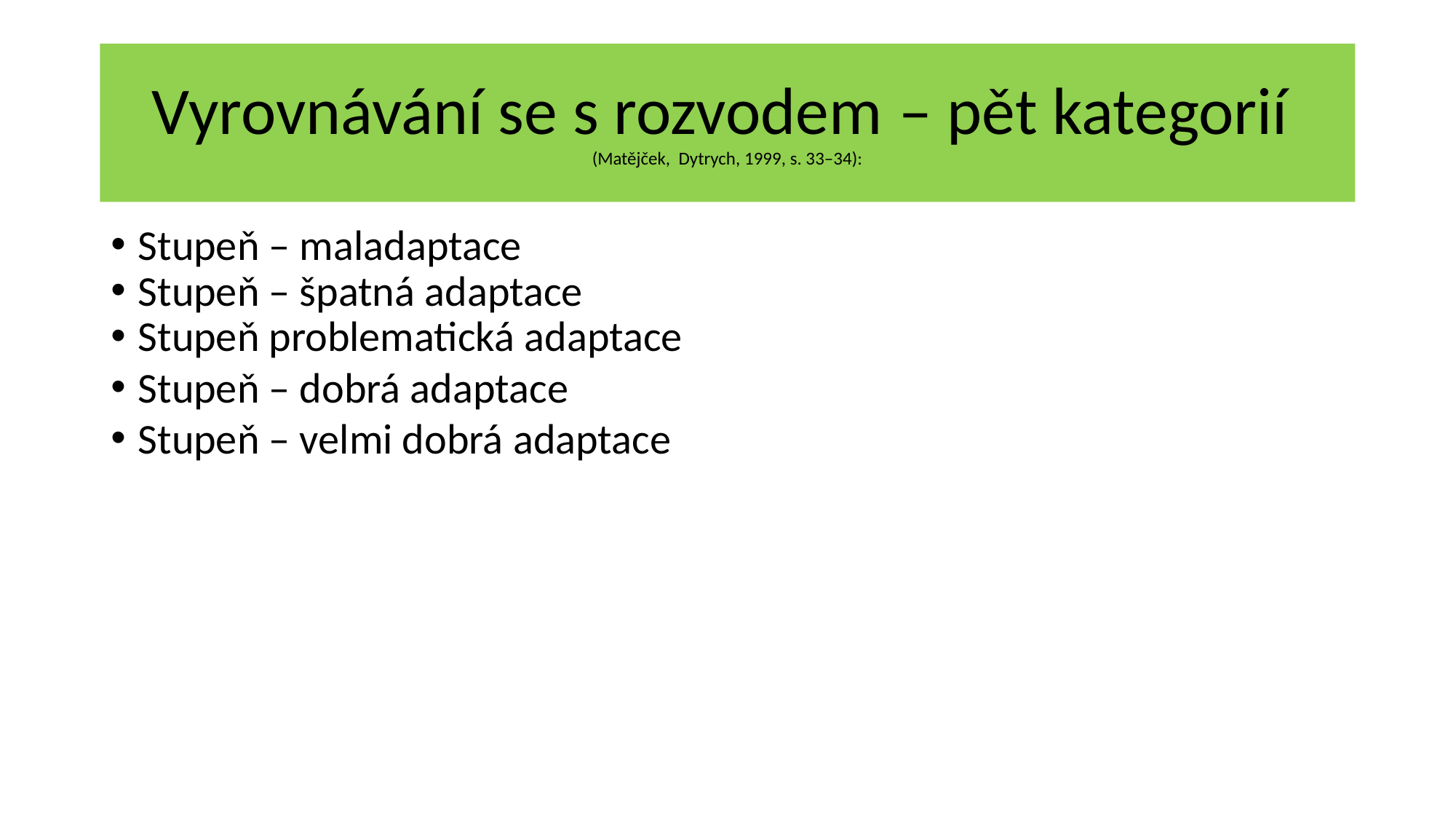

# Vyrovnávání se s rozvodem – pět kategorií (Matějček,  Dytrych, 1999, s. 33–34):
Stupeň – maladaptace
Stupeň – špatná adaptace
Stupeň problematická adaptace
Stupeň – dobrá adaptace
Stupeň – velmi dobrá adaptace